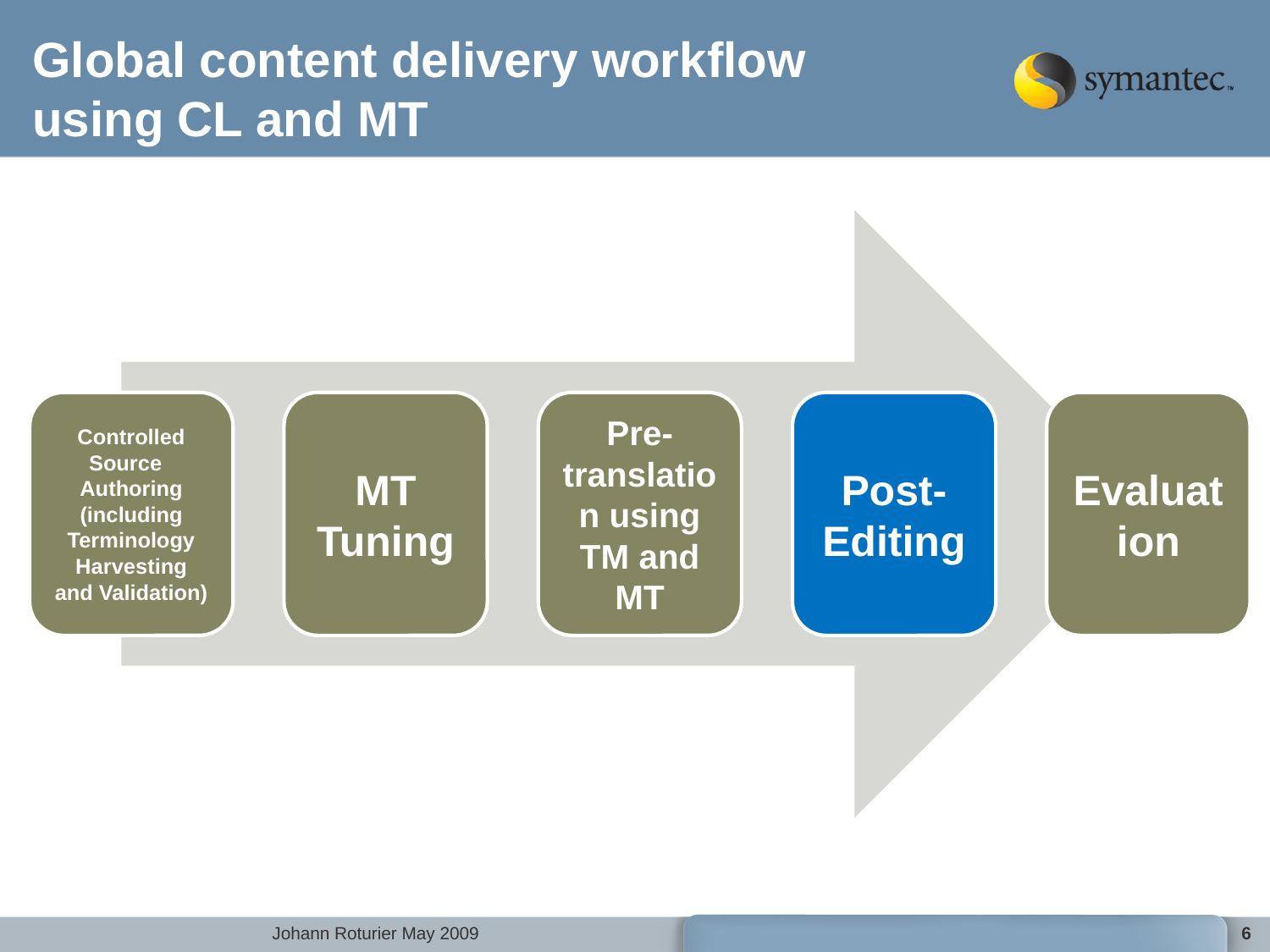

# Global content delivery workflow using CL and MT
Controlled Source   Authoring (including Terminology Harvesting and Validation)
MT Tuning
Post-Editing
Pre-translation using TM and MT
Evaluation
6